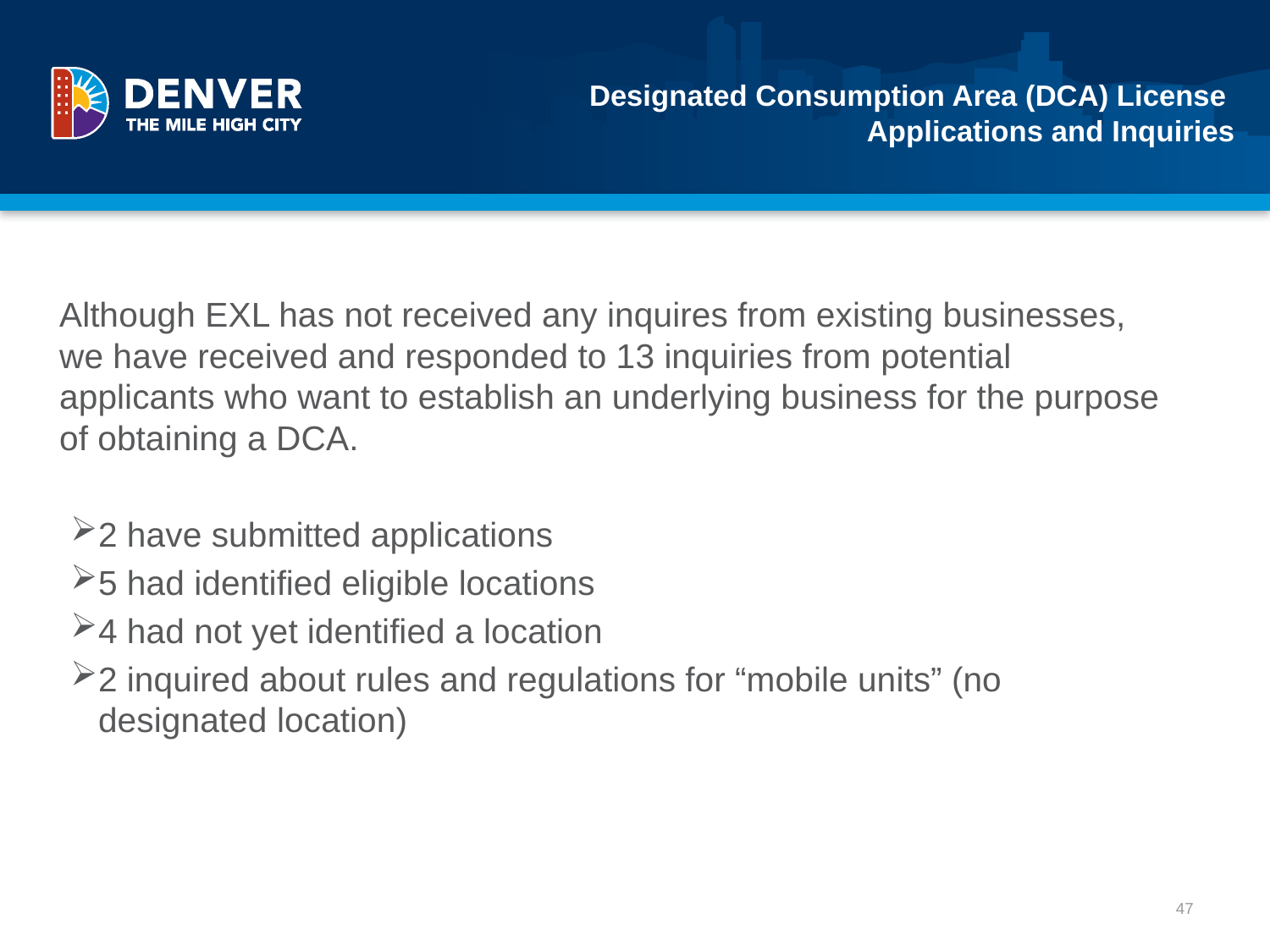

# Designated Consumption Area (DCA) License Applications and Inquiries
Although EXL has not received any inquires from existing businesses, we have received and responded to 13 inquiries from potential applicants who want to establish an underlying business for the purpose of obtaining a DCA.

2 have submitted applications
5 had identified eligible locations
4 had not yet identified a location
2 inquired about rules and regulations for “mobile units” (no designated location)

47